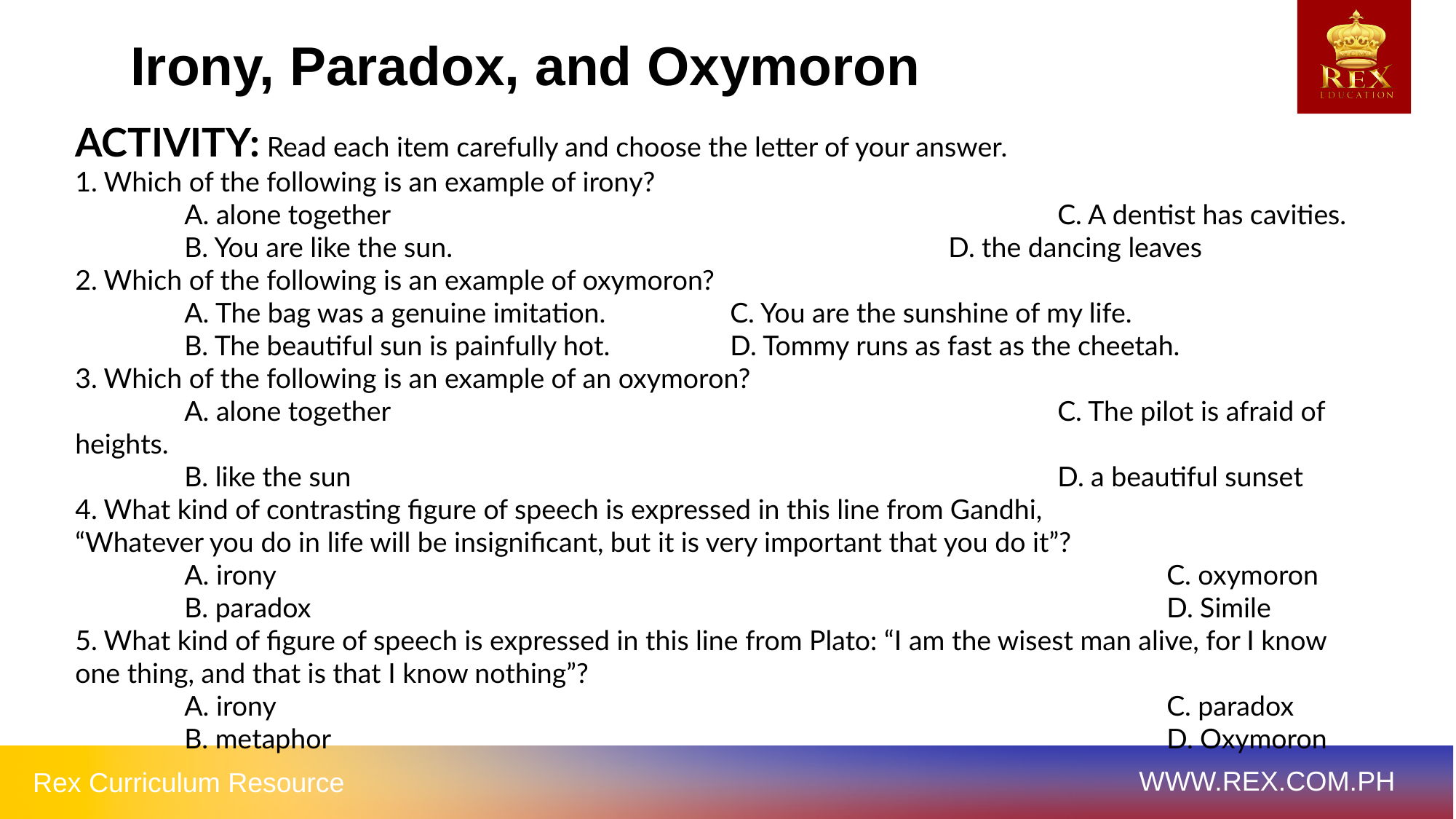

Irony, Paradox, and Oxymoron
ACTIVITY: Read each item carefully and choose the letter of your answer.
1. Which of the following is an example of irony?
	A. alone together							C. A dentist has cavities.
	B. You are like the sun.					D. the dancing leaves
2. Which of the following is an example of oxymoron?
	A. The bag was a genuine imitation.		C. You are the sunshine of my life.
	B. The beautiful sun is painfully hot.		D. Tommy runs as fast as the cheetah.
3. Which of the following is an example of an oxymoron?
	A. alone together							C. The pilot is afraid of heights.
	B. like the sun							D. a beautiful sunset
4. What kind of contrasting figure of speech is expressed in this line from Gandhi,
“Whatever you do in life will be insignificant, but it is very important that you do it”?
	A. irony									C. oxymoron
	B. paradox								D. Simile
5. What kind of figure of speech is expressed in this line from Plato: “I am the wisest man alive, for I know one thing, and that is that I know nothing”?
	A. irony									C. paradox
	B. metaphor								D. Oxymoron